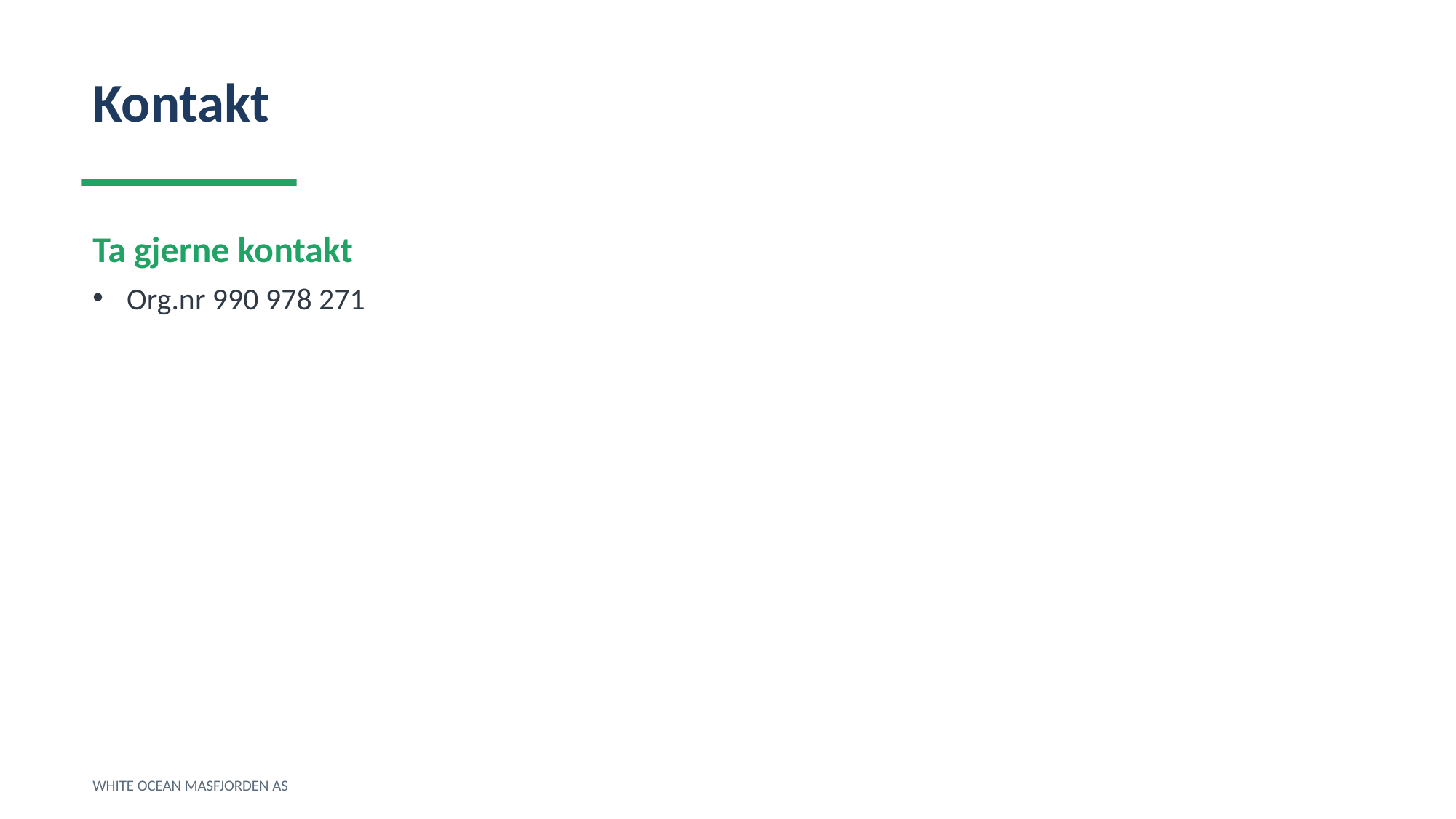

Kontakt

Ta gjerne kontakt
Org.nr 990 978 271
WHITE OCEAN MASFJORDEN AS